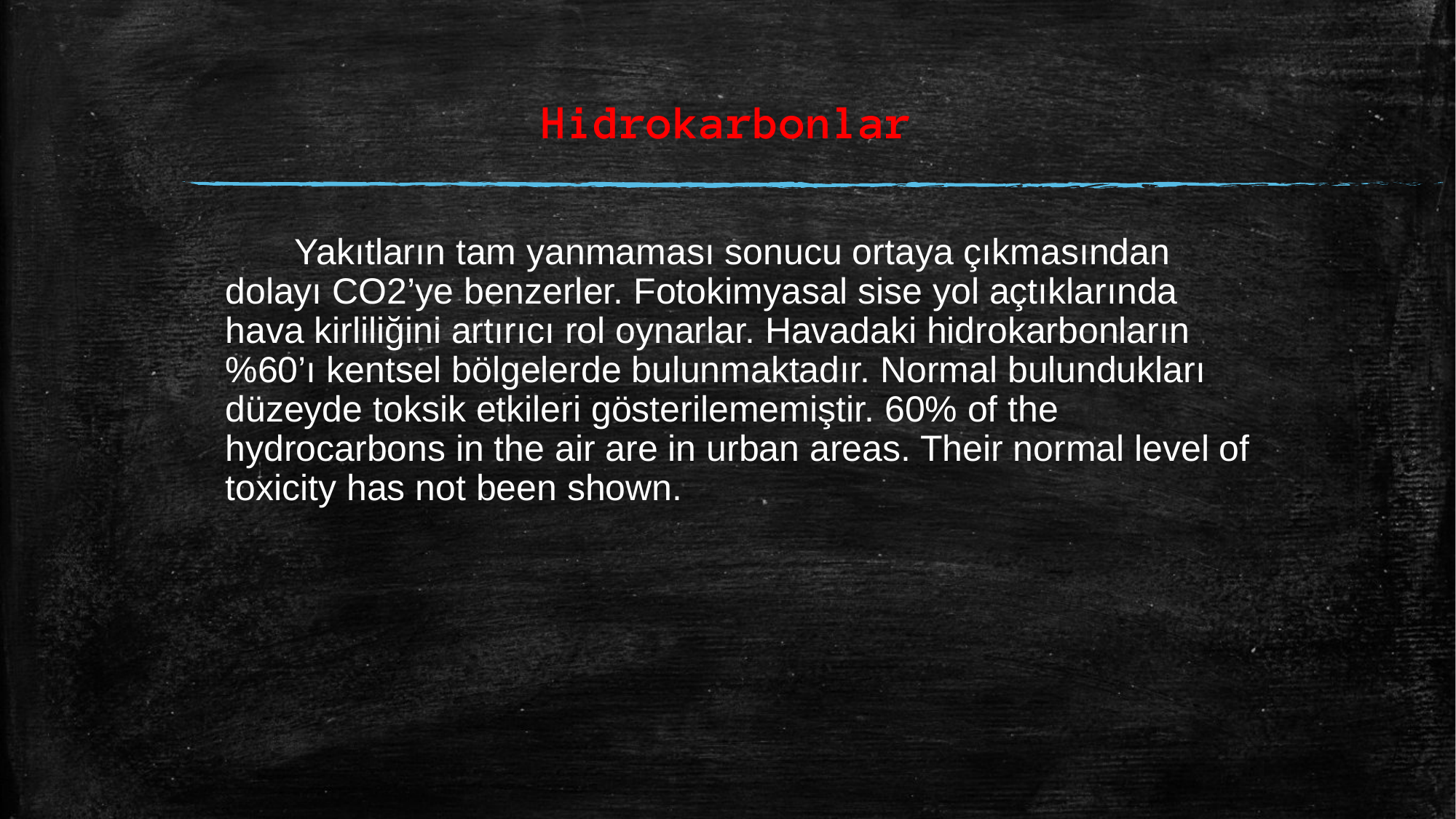

# Hidrokarbonlar
          Yakıtların tam yanmaması sonucu ortaya çıkmasından dolayı CO2’ye benzerler. Fotokimyasal sise yol açtıklarında hava kirliliğini artırıcı rol oynarlar. Havadaki hidrokarbonların %60’ı kentsel bölgelerde bulunmaktadır. Normal bulundukları düzeyde toksik etkileri gösterilememiştir. 60% of the hydrocarbons in the air are in urban areas. Their normal level of toxicity has not been shown.